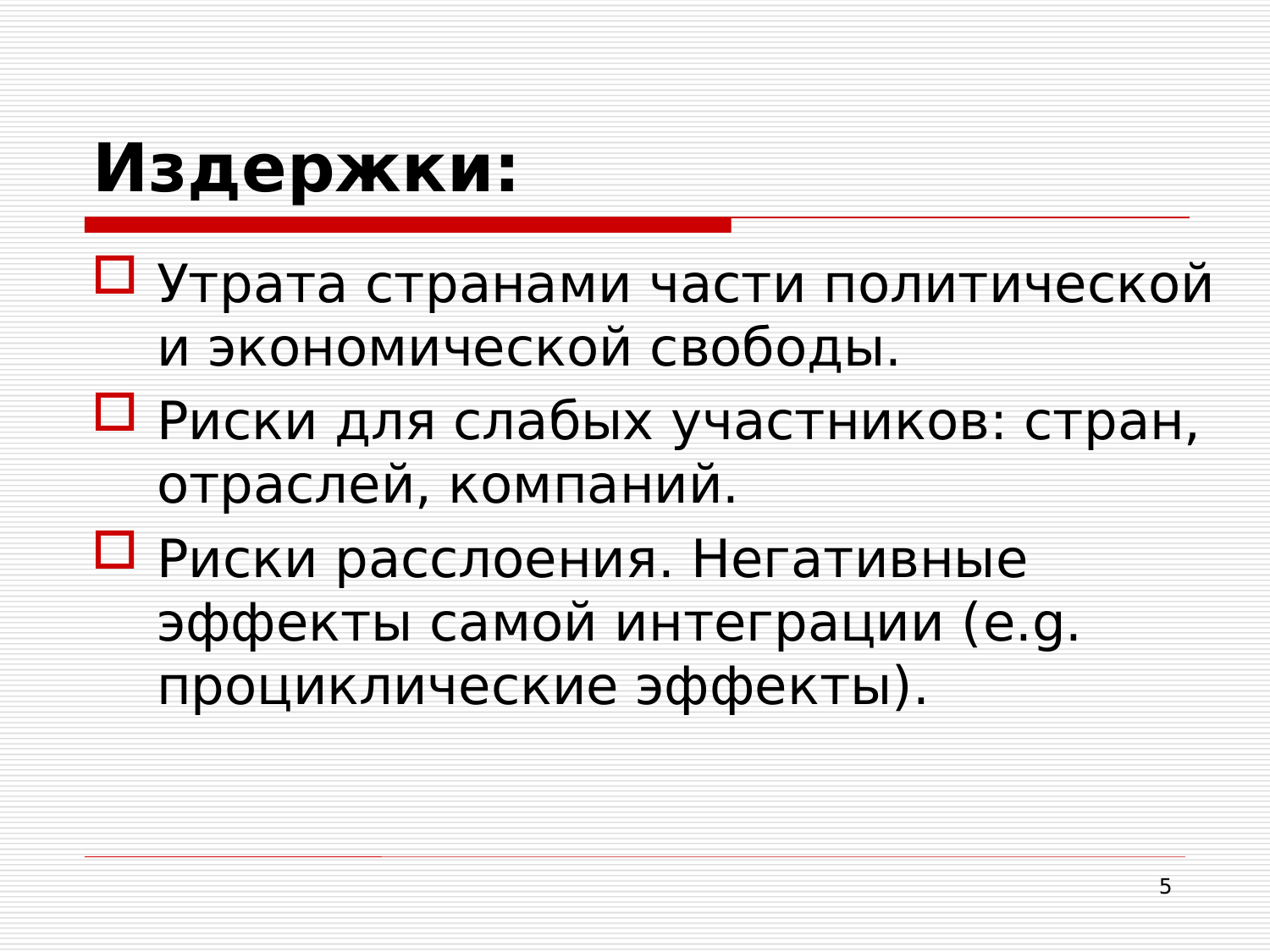

# Издержки:
Утрата странами части политической и экономической свободы.
Риски для слабых участников: стран, отраслей, компаний.
Риски расслоения. Негативные эффекты самой интеграции (e.g. проциклические эффекты).

5